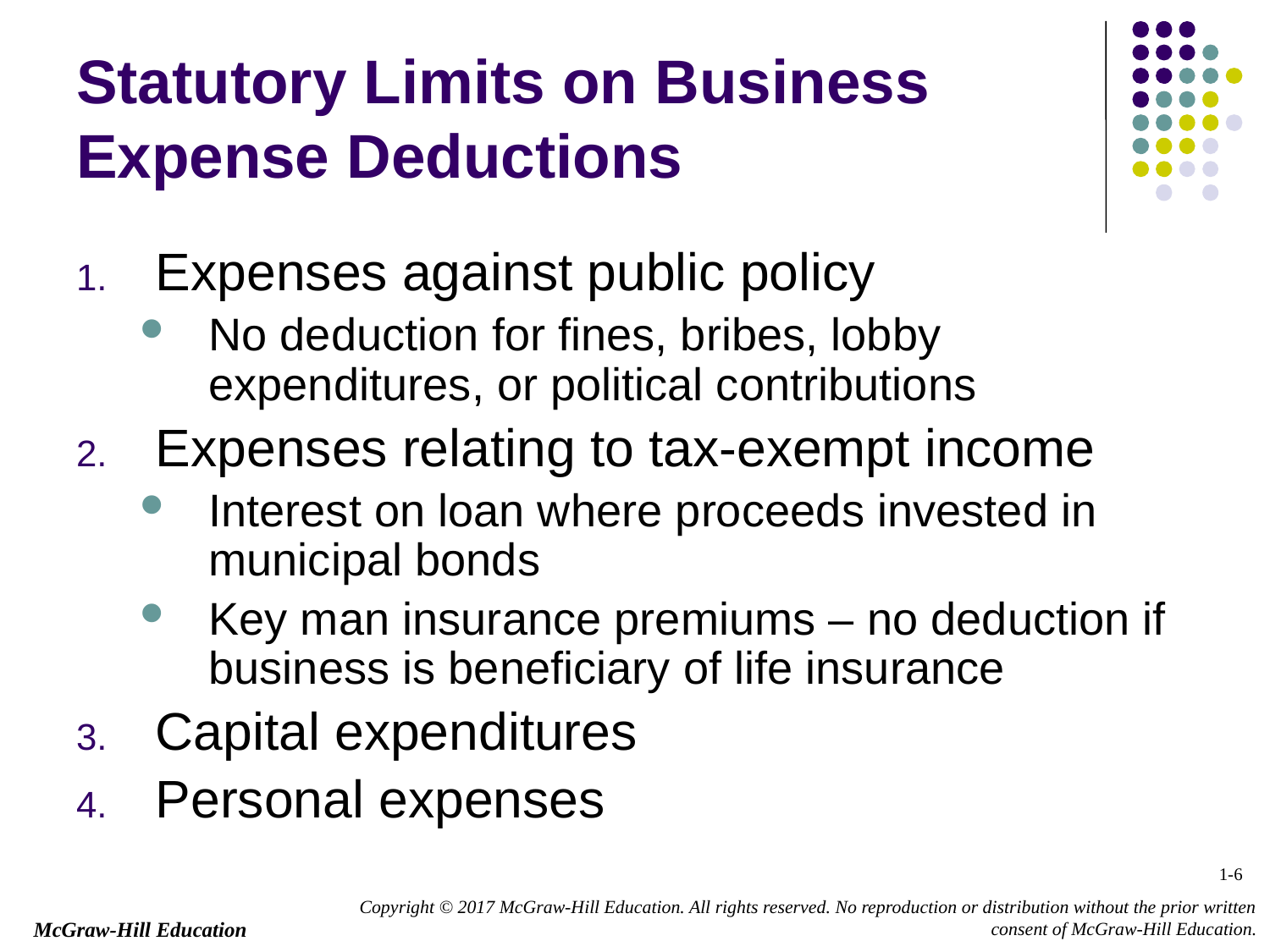

# Statutory Limits on Business Expense Deductions
Expenses against public policy
No deduction for fines, bribes, lobby expenditures, or political contributions
Expenses relating to tax-exempt income
Interest on loan where proceeds invested in municipal bonds
Key man insurance premiums – no deduction if business is beneficiary of life insurance
Capital expenditures
Personal expenses